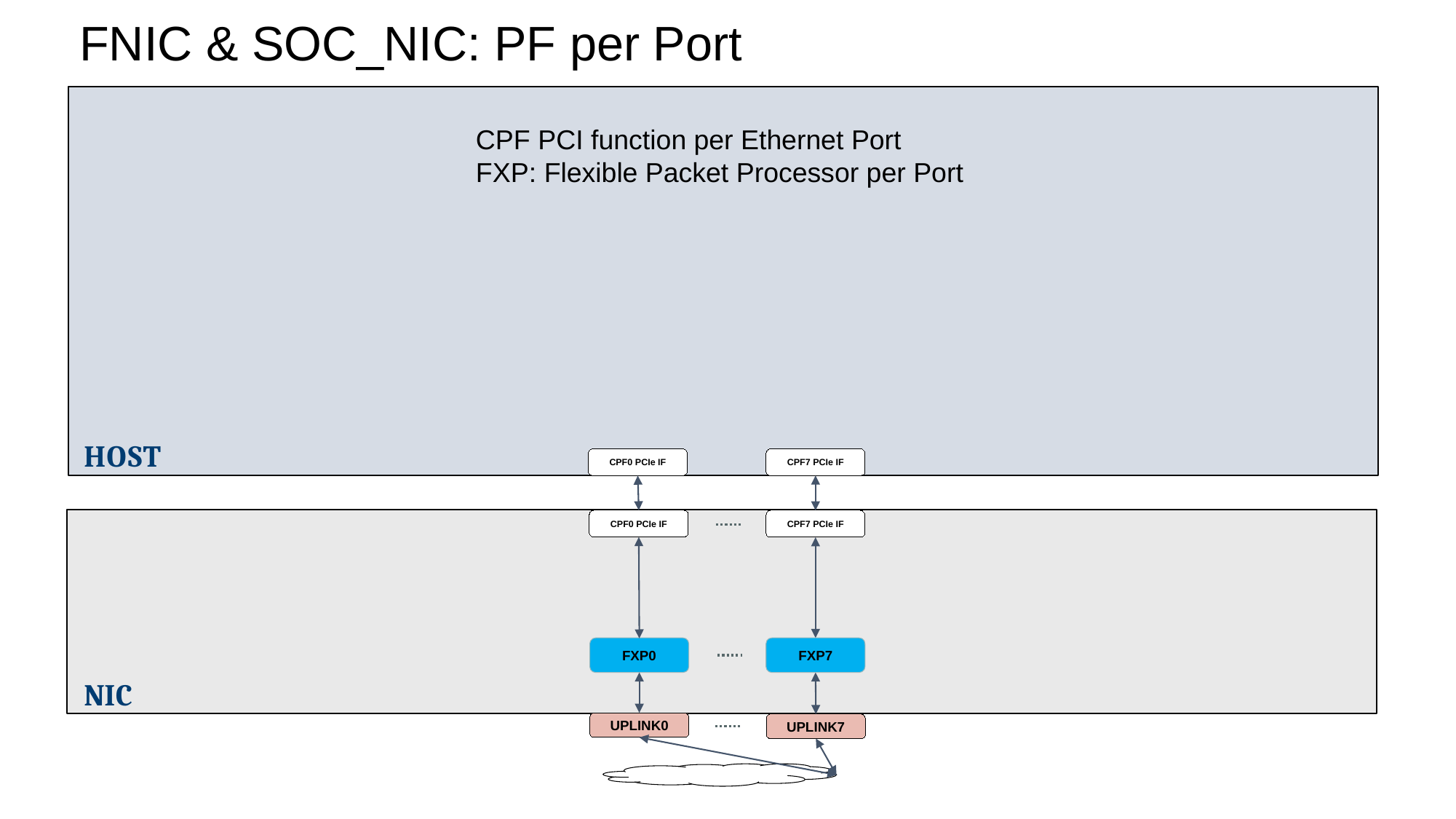

# FNIC & SOC_NIC: PF per Port
HOST

CPF PCI function per Ethernet Port
FXP: Flexible Packet Processor per Port

HOST
CPF0 PCIe IF
CPF7 PCIe IF

CPF0 PCIe IF
CPF7 PCIe IF
FXP7
FXP0
NIC
UPLINK0
UPLINK7

5